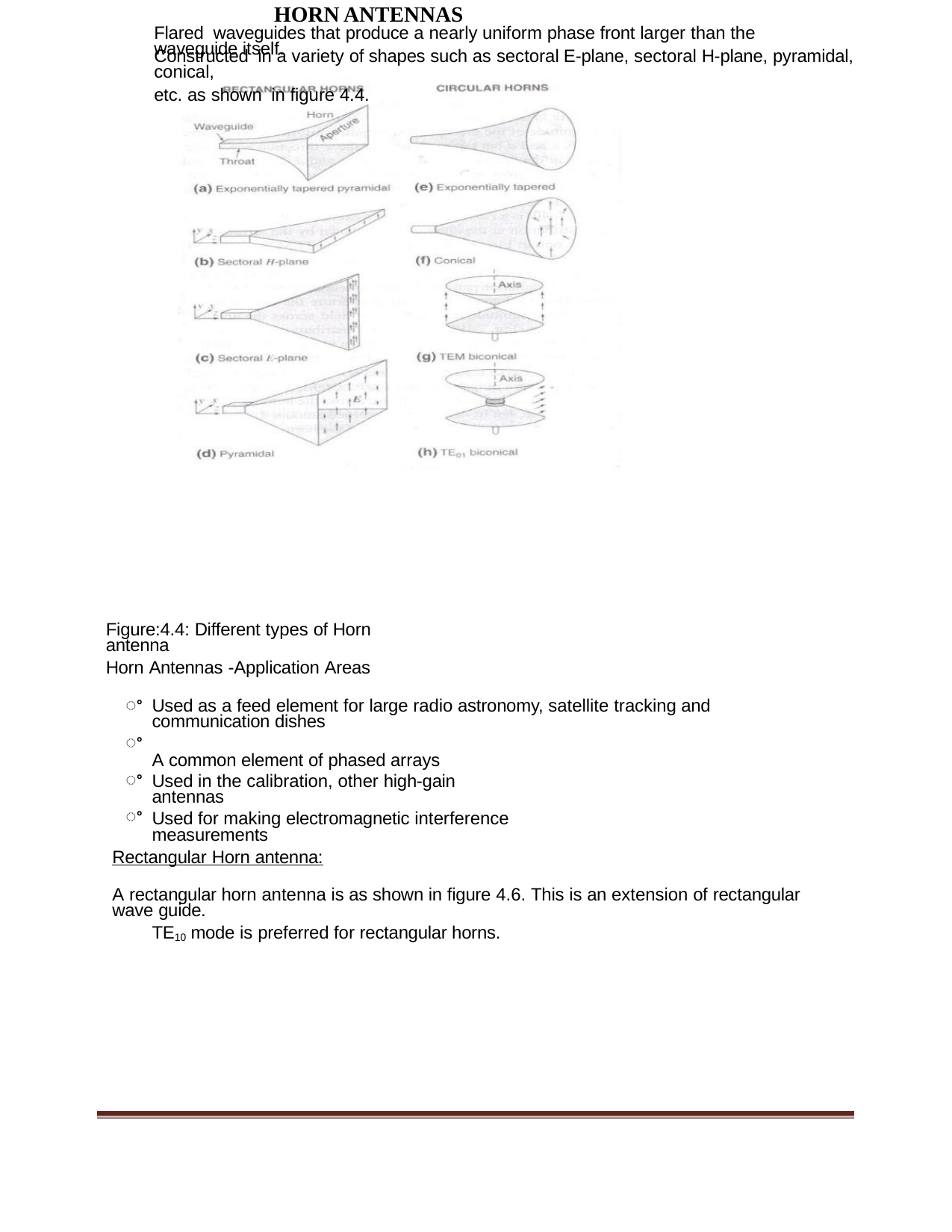

HORN ANTENNAS
Flared waveguides that produce a nearly uniform phase front larger than the waveguide itself.
Constructed in a variety of shapes such as sectoral E-plane, sectoral H-plane, pyramidal, conical,
etc. as shown in figure 4.4.

Figure:4.4: Different types of Horn antenna
Horn Antennas -Application Areas
ꢀ
ꢀ
ꢀ
ꢀ
Used as a feed element for large radio astronomy, satellite tracking and communication dishes
A common element of phased arrays
Used in the calibration, other high-gain antennas
Used for making electromagnetic interference measurements
Rectangular Horn antenna:
A rectangular horn antenna is as shown in figure 4.6. This is an extension of rectangular wave guide.
TE10 mode is preferred for rectangular horns.